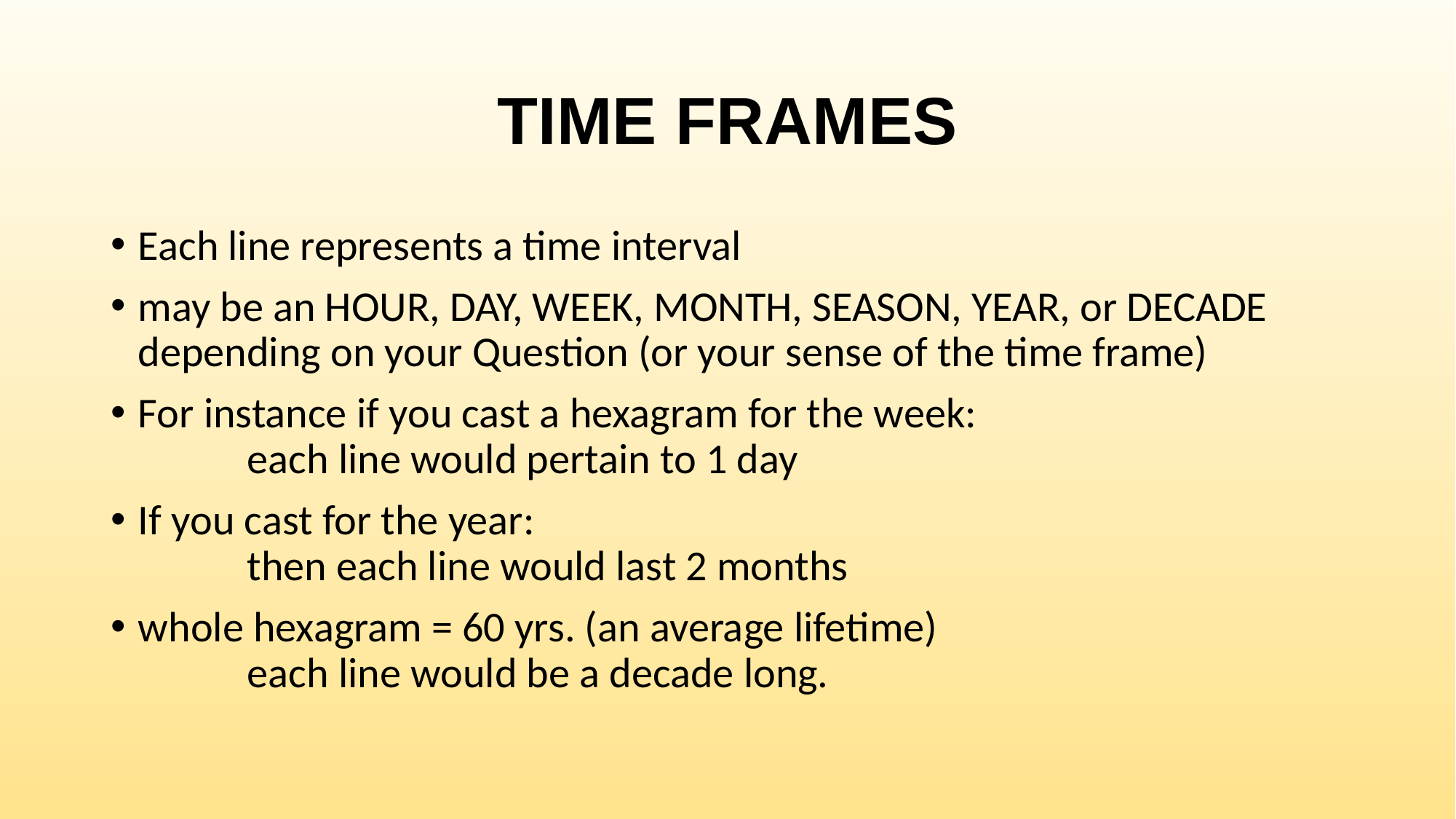

# TIME FRAMES
Each line represents a time interval
may be an HOUR, DAY, WEEK, MONTH, SEASON, YEAR, or DECADE
depending on your Question (or your sense of the time frame)
For instance if you cast a hexagram for the week:
	each line would pertain to 1 day
If you cast for the year:
	then each line would last 2 months
whole hexagram = 60 yrs. (an average lifetime)
	each line would be a decade long.